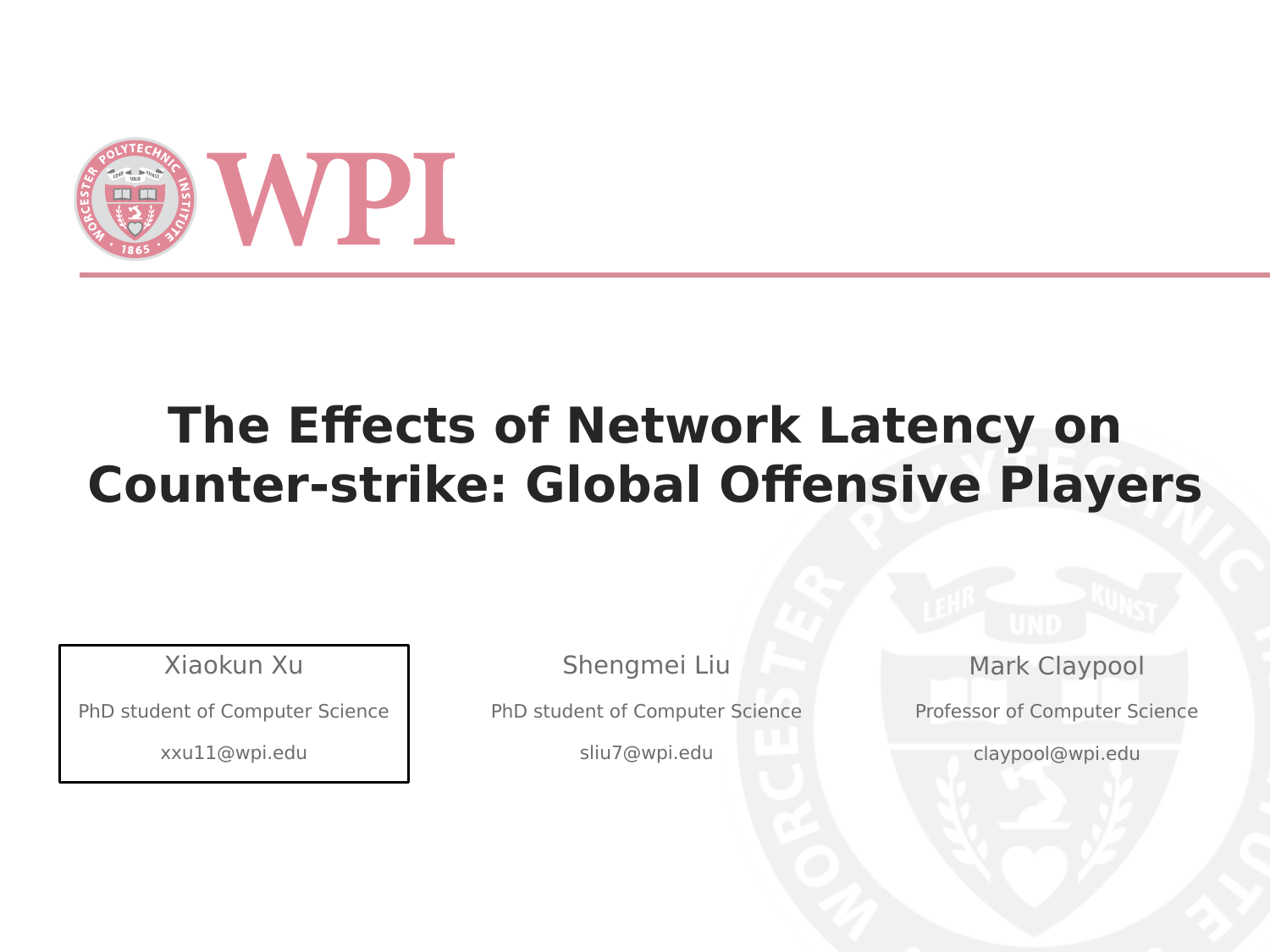

# The Effects of Network Latency on Counter-strike: Global Offensive Players
Xiaokun Xu
PhD student of Computer Science
xxu11@wpi.edu
Shengmei Liu
PhD student of Computer Science
sliu7@wpi.edu
Mark Claypool
Professor of Computer Science
claypool@wpi.edu